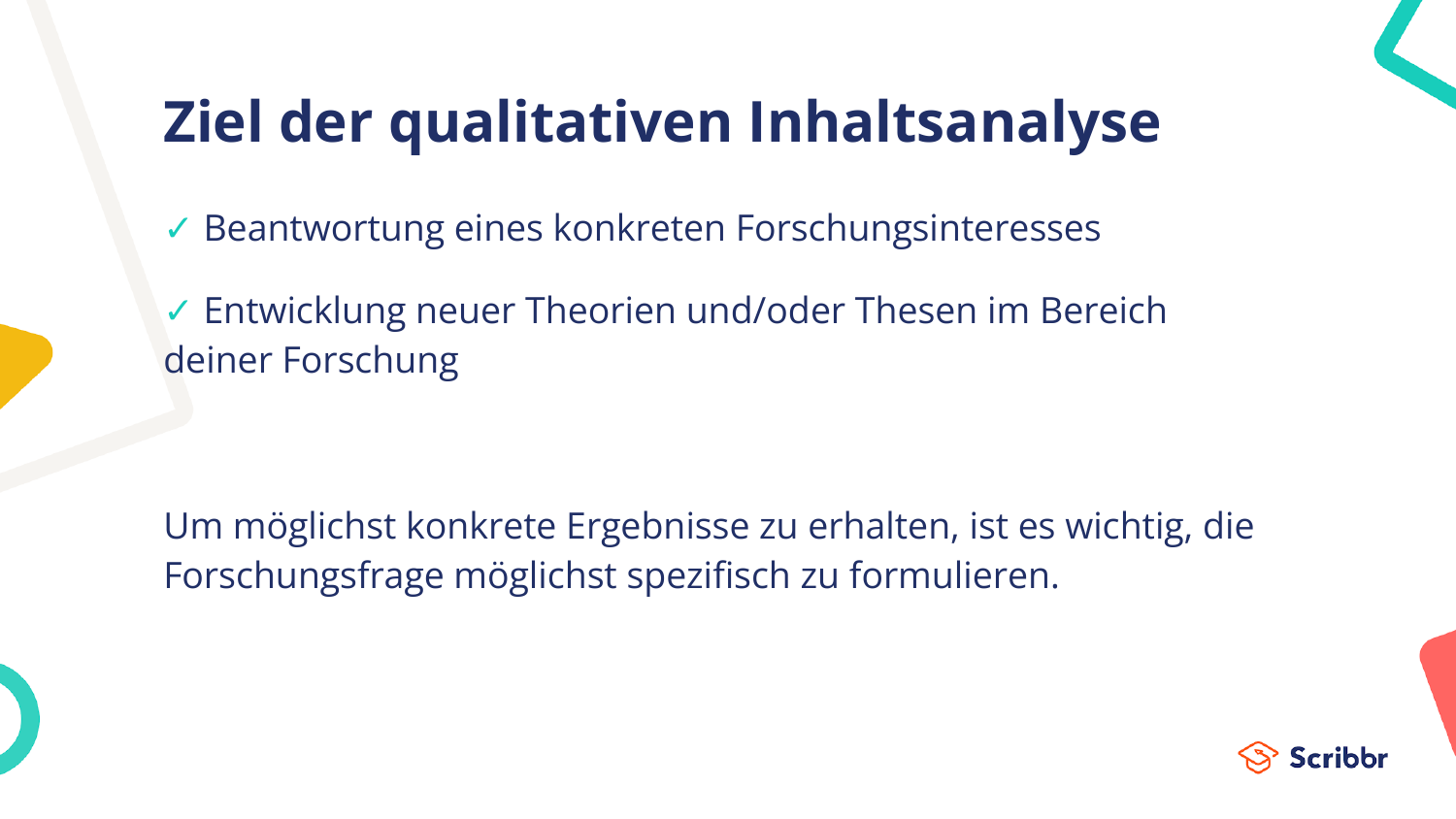

# Ziel der qualitativen Inhaltsanalyse
✓ Beantwortung eines konkreten Forschungsinteresses
✓ Entwicklung neuer Theorien und/oder Thesen im Bereich deiner Forschung

Um möglichst konkrete Ergebnisse zu erhalten, ist es wichtig, die Forschungsfrage möglichst spezifisch zu formulieren.